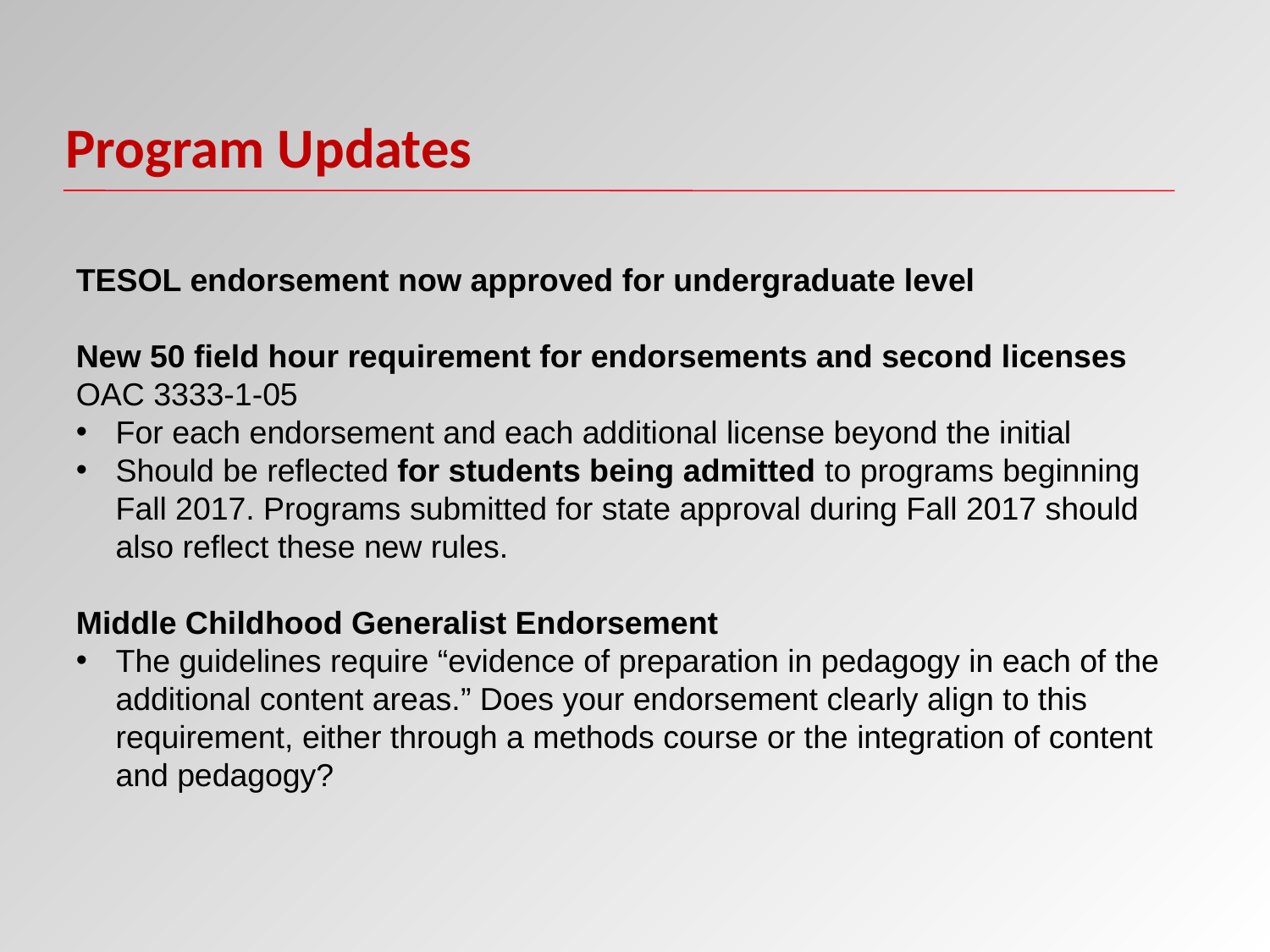

Program Updates

TESOL endorsement now approved for undergraduate level

New 50 field hour requirement for endorsements and second licenses OAC 3333-1-05
For each endorsement and each additional license beyond the initial
Should be reflected for students being admitted to programs beginning Fall 2017. Programs submitted for state approval during Fall 2017 should also reflect these new rules.

Middle Childhood Generalist Endorsement
The guidelines require “evidence of preparation in pedagogy in each of the additional content areas.” Does your endorsement clearly align to this requirement, either through a methods course or the integration of content and pedagogy?